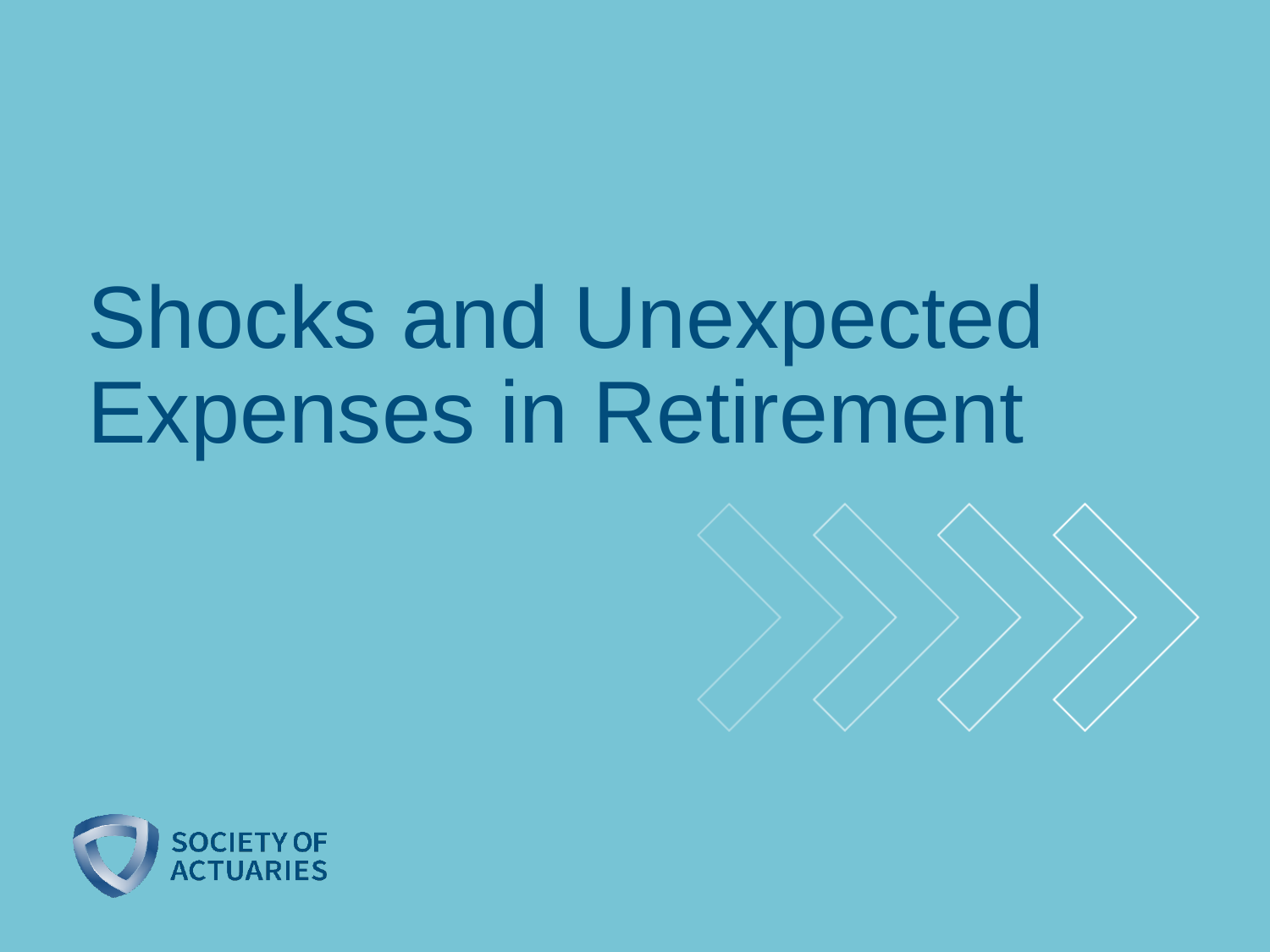

# Shocks and Unexpected Expenses in Retirement